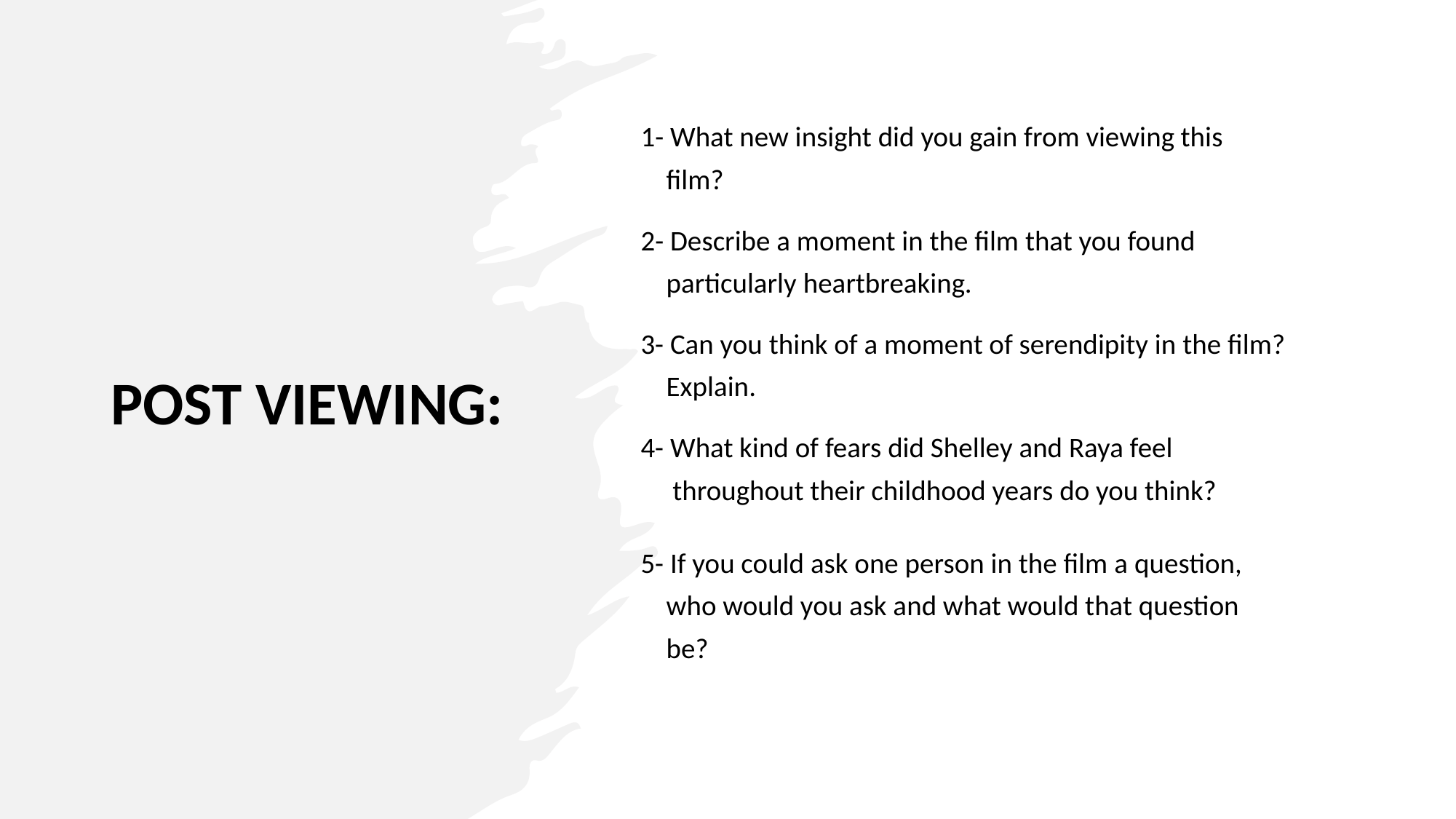

1- What new insight did you gain from viewing this
    film?
2- Describe a moment in the film that you found
    particularly heartbreaking.
3- Can you think of a moment of serendipity in the film?
    Explain.
4- What kind of fears did Shelley and Raya feel
     throughout their childhood years do you think?
5- If you could ask one person in the film a question,
    who would you ask and what would that question
    be?

# POST VIEWING: